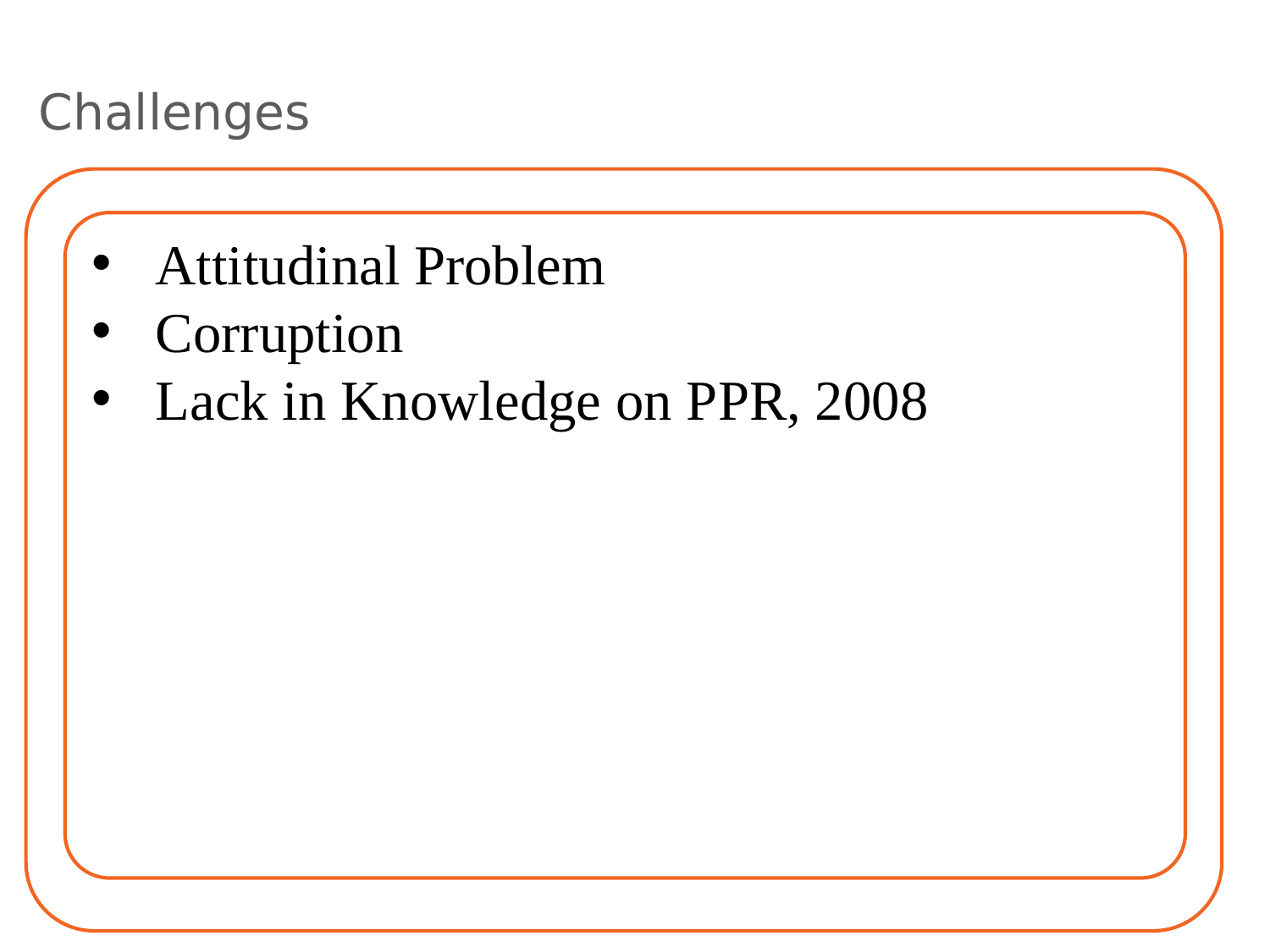

Challenges

Attitudinal Problem
Corruption
Lack in Knowledge on PPR, 2008